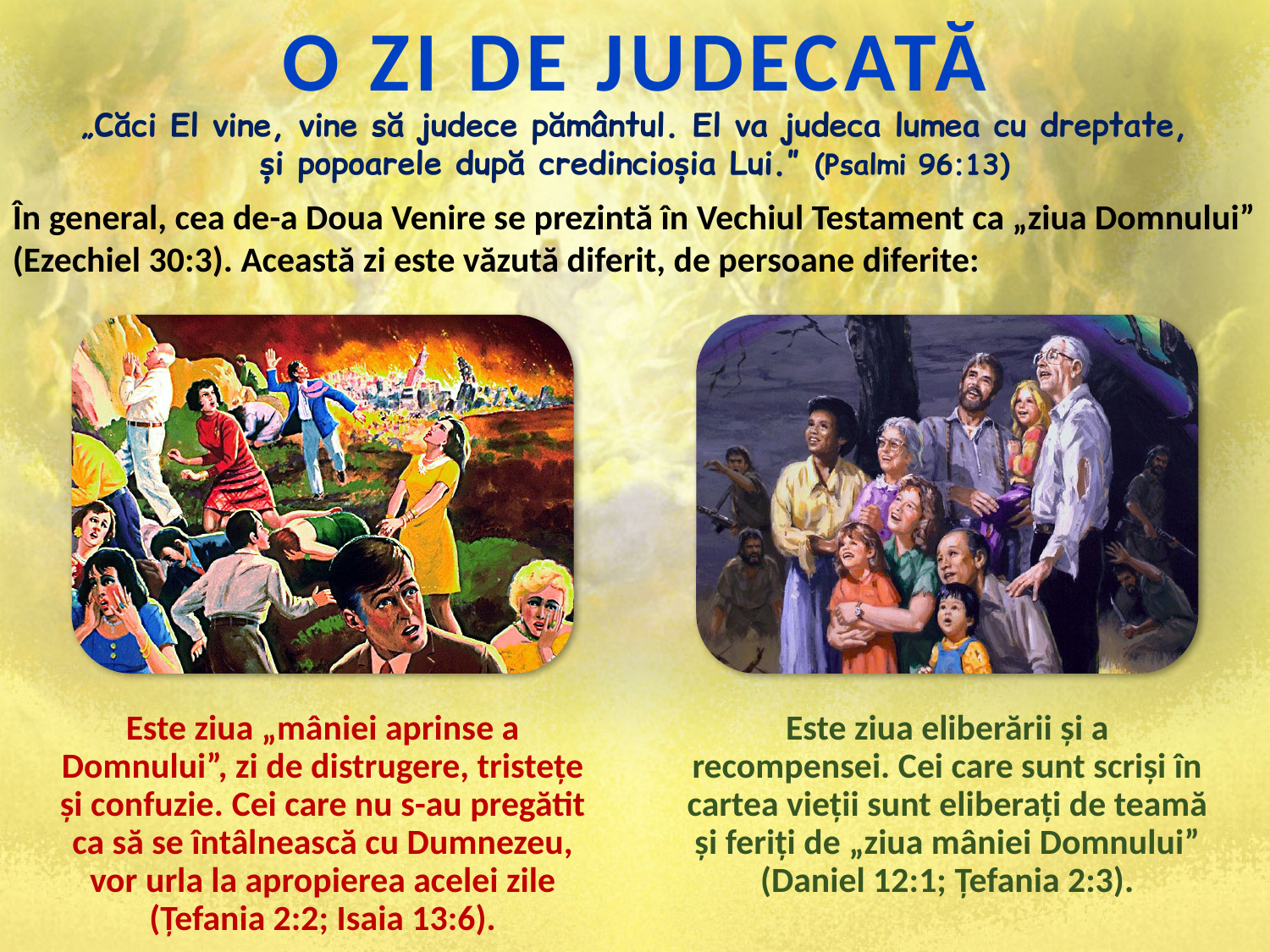

O ZI DE JUDECATĂ
„Căci El vine, vine să judece pământul. El va judeca lumea cu dreptate,
şi popoarele după credincioşia Lui.” (Psalmi 96:13)
În general, cea de-a Doua Venire se prezintă în Vechiul Testament ca „ziua Domnului” (Ezechiel 30:3). Această zi este văzută diferit, de persoane diferite:
Este ziua „mâniei aprinse a Domnului”, zi de distrugere, tristeţe şi confuzie. Cei care nu s-au pregătit ca să se întâlnească cu Dumnezeu, vor urla la apropierea acelei zile (Ţefania 2:2; Isaia 13:6).
Este ziua eliberării şi a recompensei. Cei care sunt scrişi în cartea vieţii sunt eliberaţi de teamă şi feriţi de „ziua mâniei Domnului”
(Daniel 12:1; Ţefania 2:3).